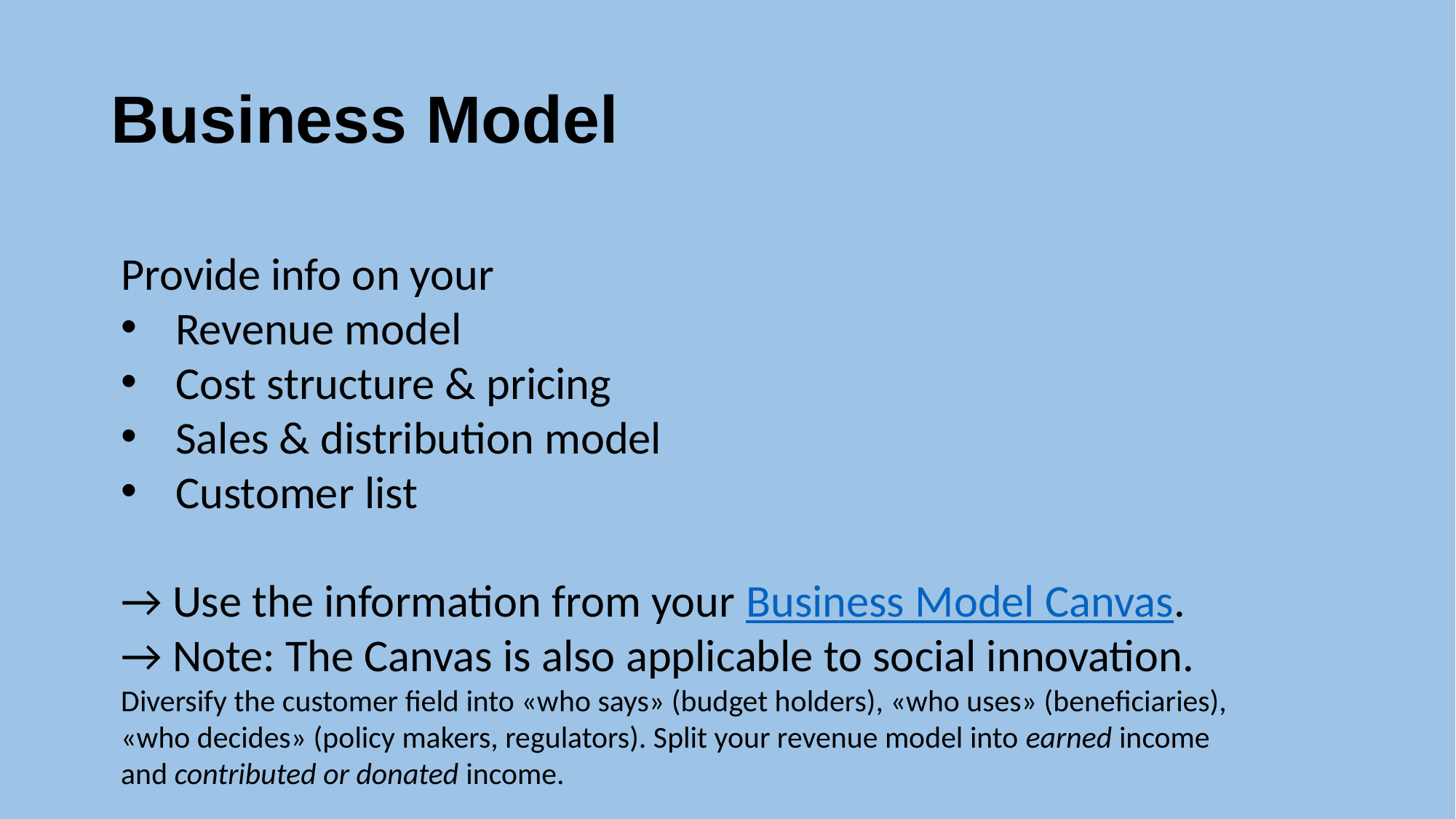

# Business Model
Provide info on your
Revenue model
Cost structure & pricing
Sales & distribution model
Customer list

→ Use the information from your Business Model Canvas.
→ Note: The Canvas is also applicable to social innovation. Diversify the customer field into «who says» (budget holders), «who uses» (beneficiaries), «who decides» (policy makers, regulators). Split your revenue model into earned income and contributed or donated income.